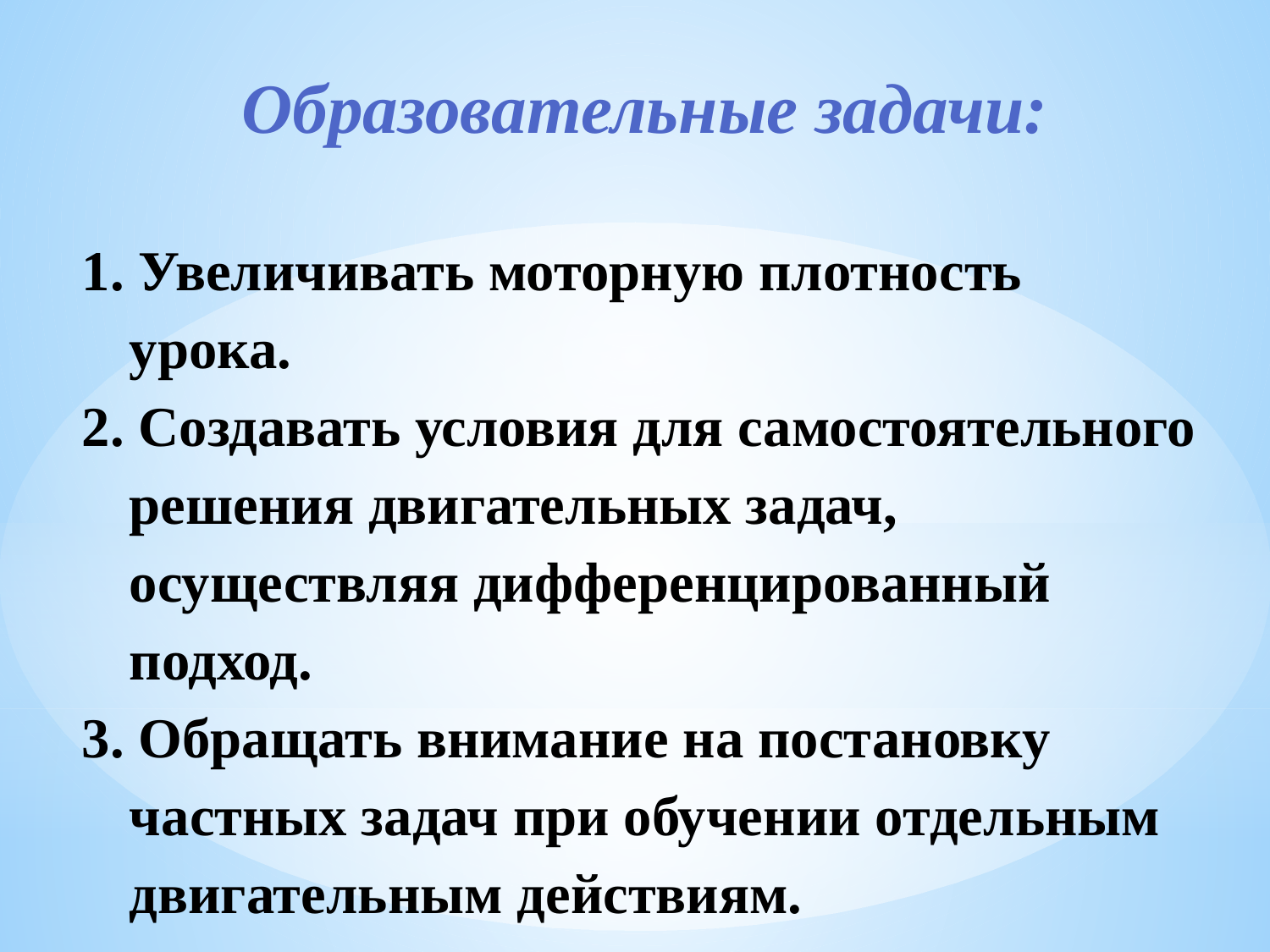

# Образовательные задачи:
1. Увеличивать моторную плотность урока.
2. Создавать условия для самостоятельного решения двигательных задач, осуществляя дифференцированный подход.
3. Обращать внимание на постановку частных задач при обучении отдельным двигательным действиям.